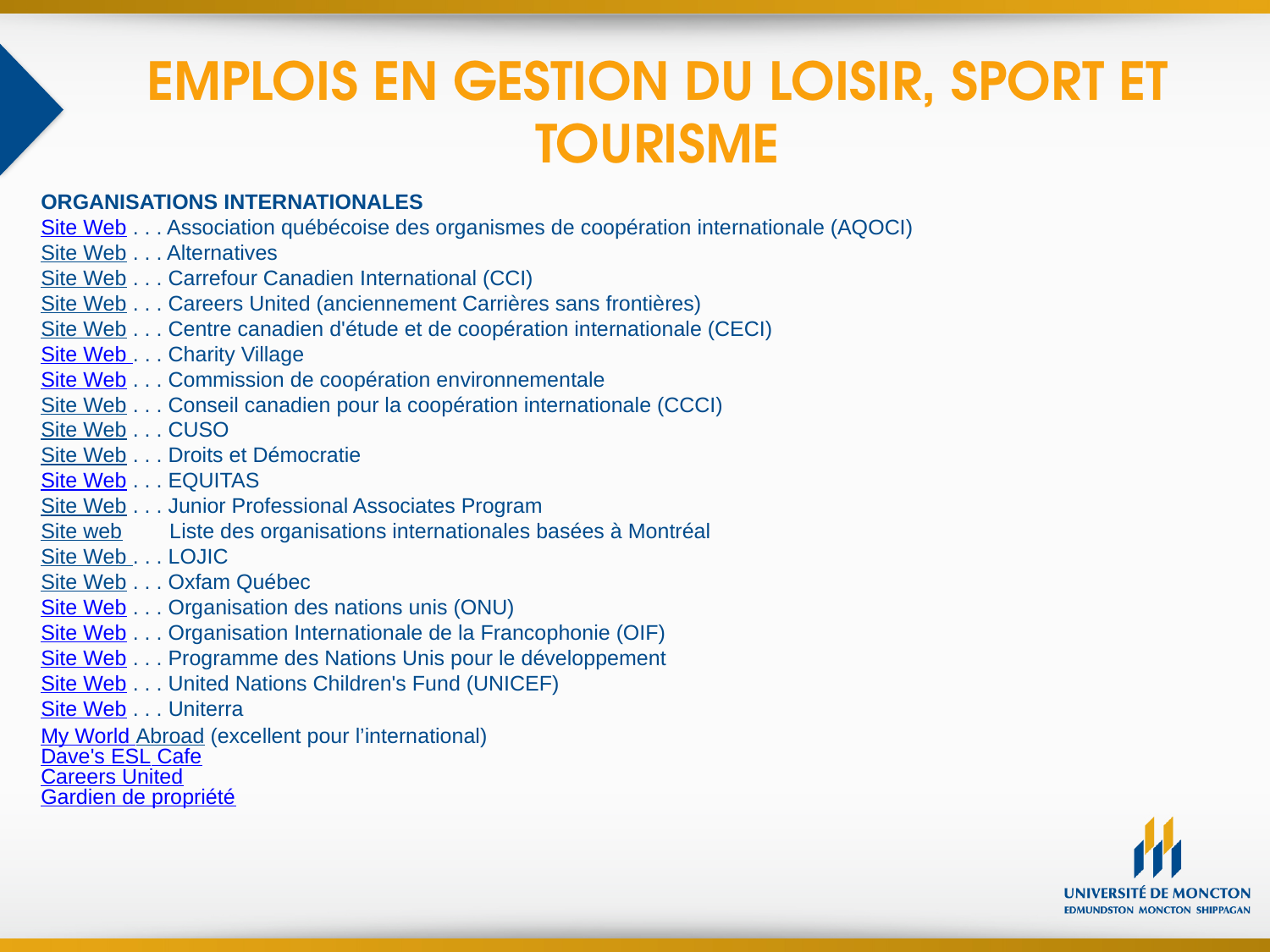

# EMPLOIS EN GESTION DU LOISIR, SPORT ET TOURISME
ORGANISATIONS INTERNATIONALES
Site Web . . . Association québécoise des organismes de coopération internationale (AQOCI)
Site Web . . . Alternatives
Site Web . . . Carrefour Canadien International (CCI)
Site Web . . . Careers United (anciennement Carrières sans frontières)
Site Web . . . Centre canadien d'étude et de coopération internationale (CECI)
Site Web . . . Charity Village
Site Web . . . Commission de coopération environnementale
Site Web . . . Conseil canadien pour la coopération internationale (CCCI)
Site Web . . . CUSO
Site Web . . . Droits et Démocratie
Site Web . . . EQUITAS
Site Web . . . Junior Professional Associates Program
Site web        Liste des organisations internationales basées à Montréal
Site Web . . . LOJIC
Site Web . . . Oxfam Québec
Site Web . . . Organisation des nations unis (ONU)
Site Web . . . Organisation Internationale de la Francophonie (OIF)
Site Web . . . Programme des Nations Unis pour le développement
Site Web . . . United Nations Children's Fund (UNICEF)
Site Web . . . Uniterra

My World Abroad (excellent pour l’international)
Dave's ESL Cafe
Careers United
Gardien de propriété